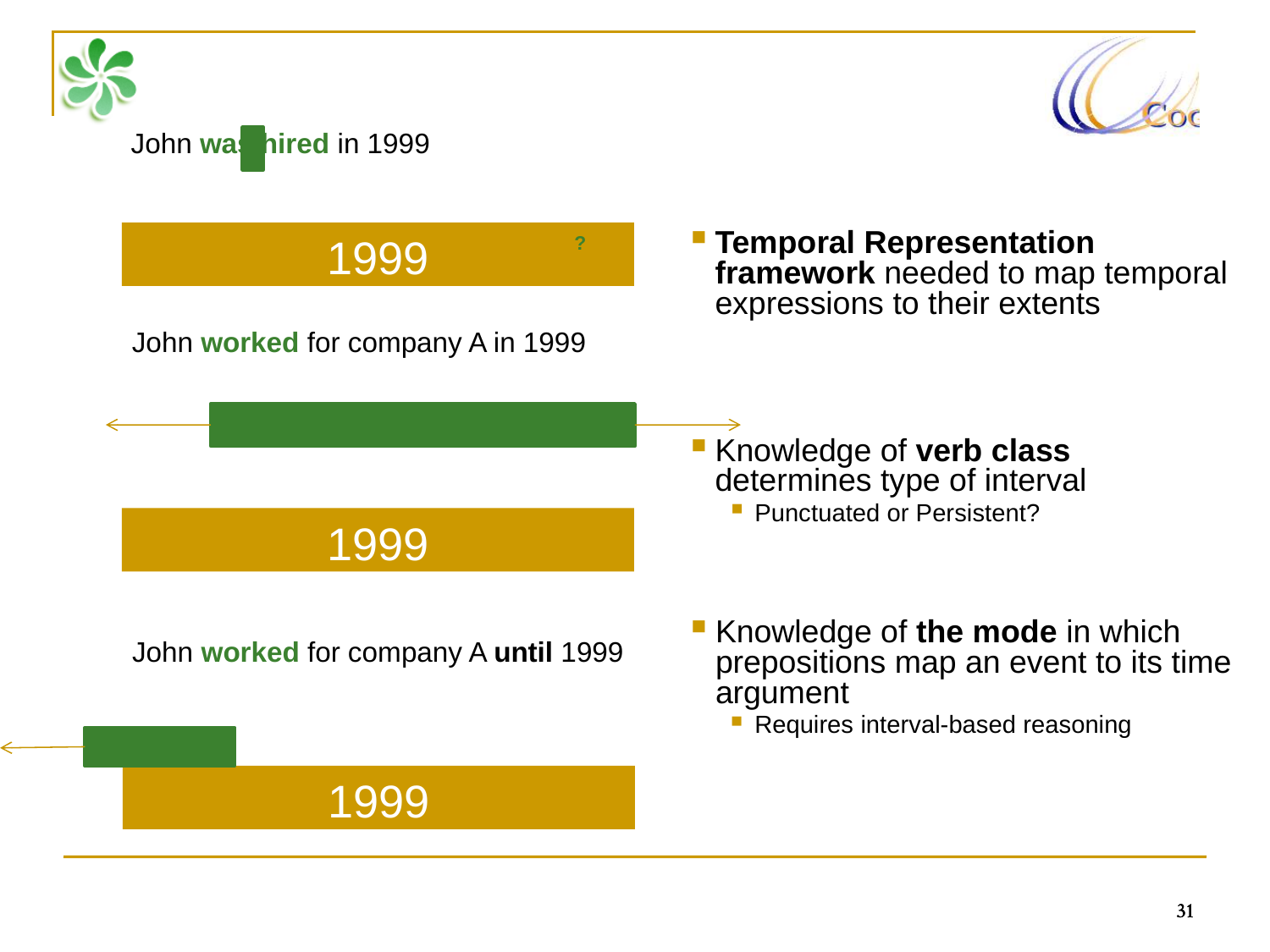

John was hired in 1999

1999
Temporal Representation framework needed to map temporal expressions to their extents

Knowledge of verb class determines type of interval
Punctuated or Persistent?

Knowledge of the mode in which prepositions map an event to its time argument
Requires interval-based reasoning

?
John worked for company A in 1999

1999
John worked for company A until 1999

1999
31
31
31